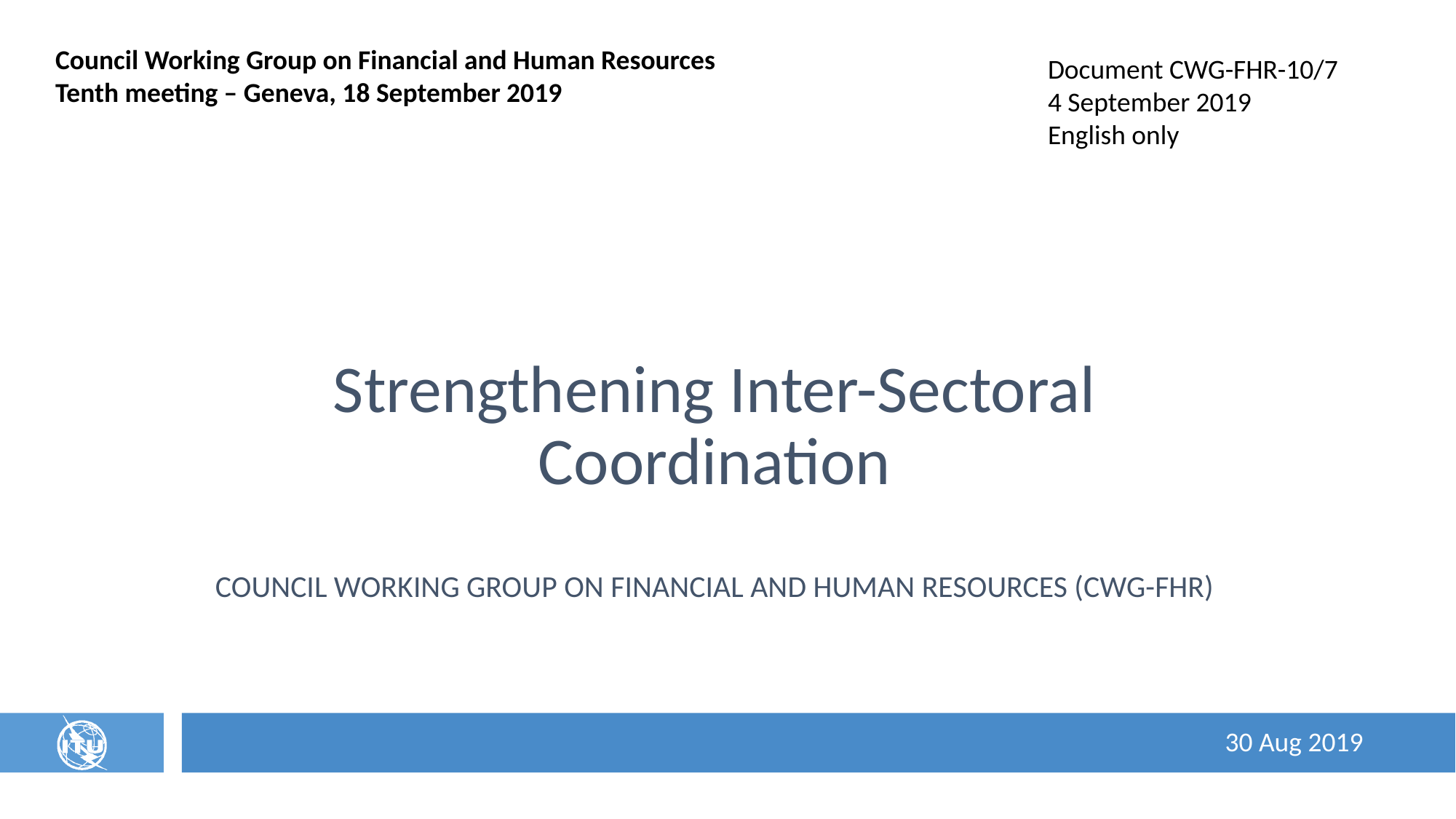

Council Working Group on Financial and Human Resources
Tenth meeting – Geneva, 18 September 2019
Document CWG-FHR-10/7
4 September 2019
English only
# Strengthening Inter-Sectoral Coordination Council Working Group on Financial and Human Resources (CWG-FHR)

30 Aug 2019